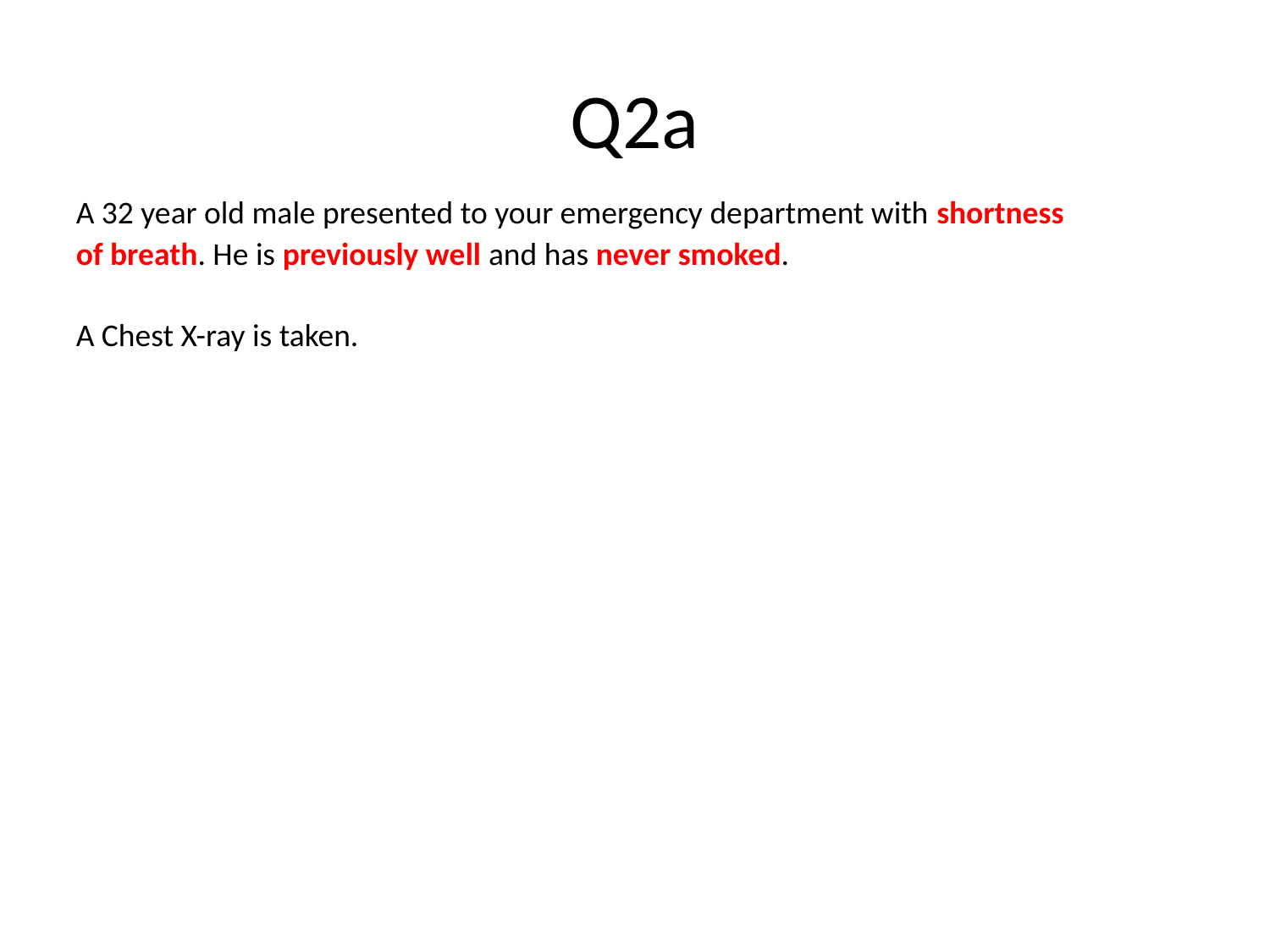

# Q2a
A 32 year old male presented to your emergency department with shortness of breath. He is previously well and has never smoked.
A Chest X-ray is taken.